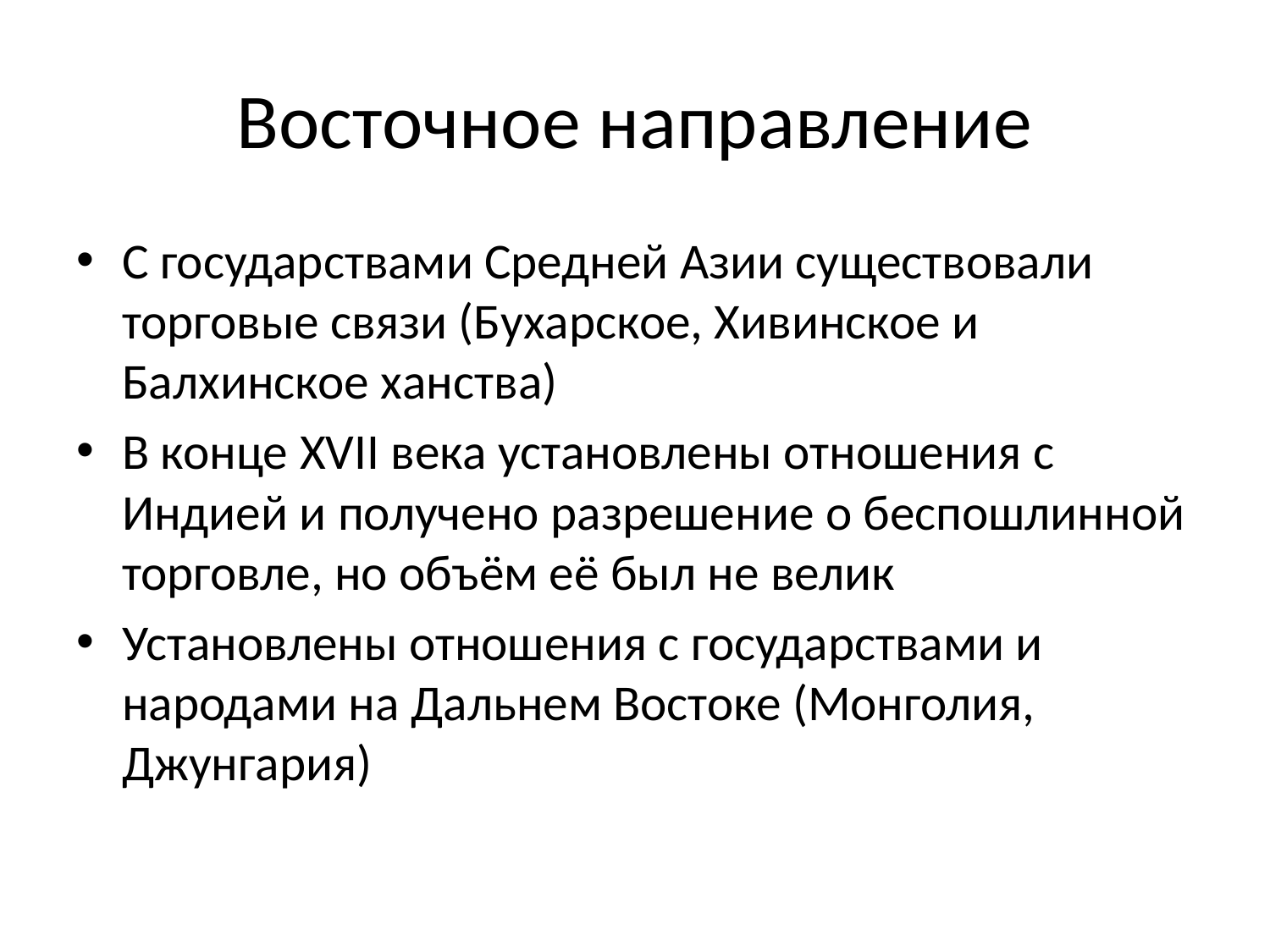

# Восточное направление
С государствами Средней Азии существовали торговые связи (Бухарское, Хивинское и Балхинское ханства)
В конце XVII века установлены отношения с Индией и получено разрешение о беспошлинной торговле, но объём её был не велик
Установлены отношения с государствами и народами на Дальнем Востоке (Монголия, Джунгария)